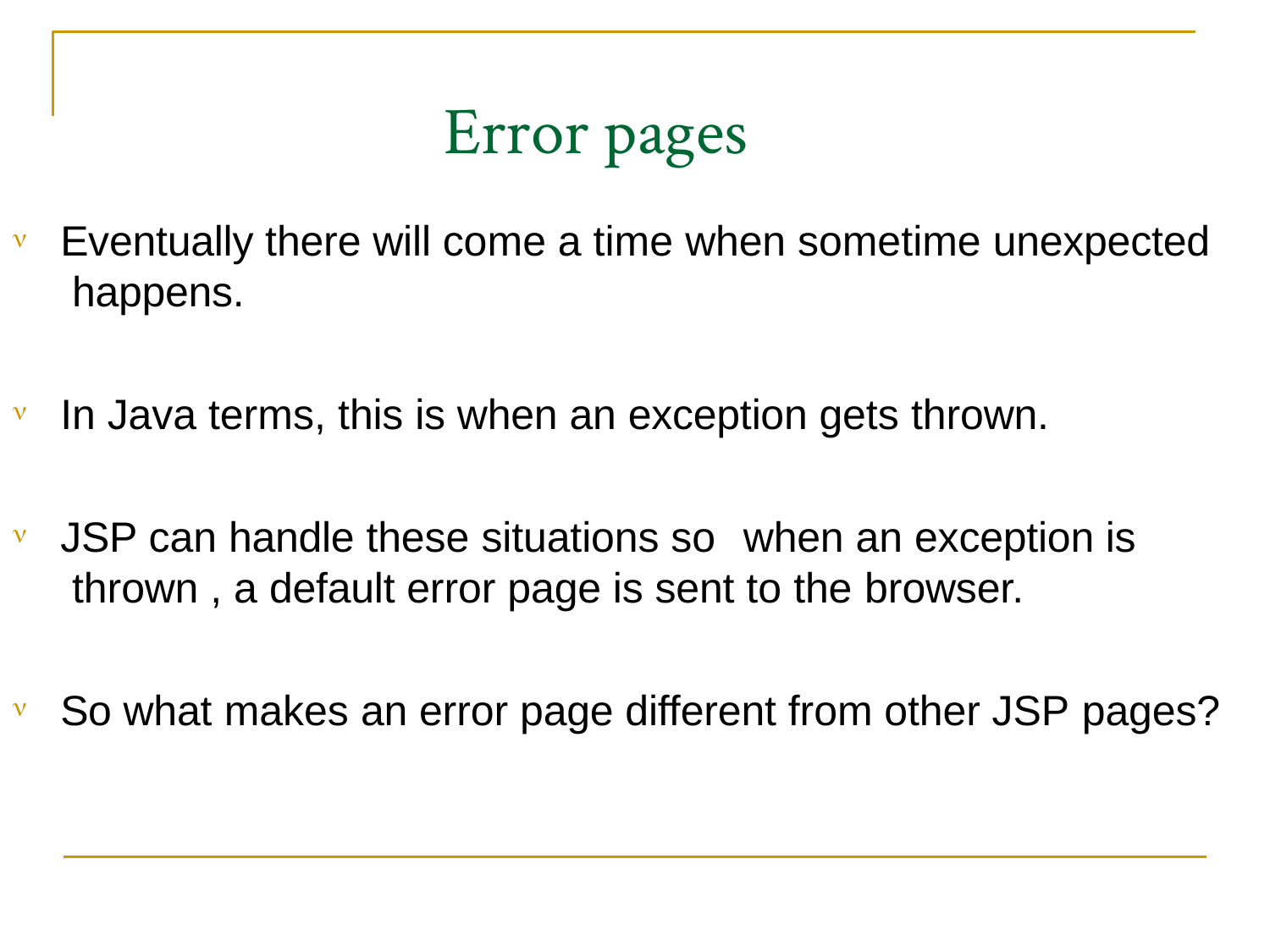

# Error pages
Eventually there will come a time when sometime unexpected  happens.
ν
In Java terms, this is when an exception gets thrown.
ν
JSP can handle these situations so	when an exception is  thrown , a default error page is sent to the browser.
ν
So what makes an error page different from other JSP pages?
ν